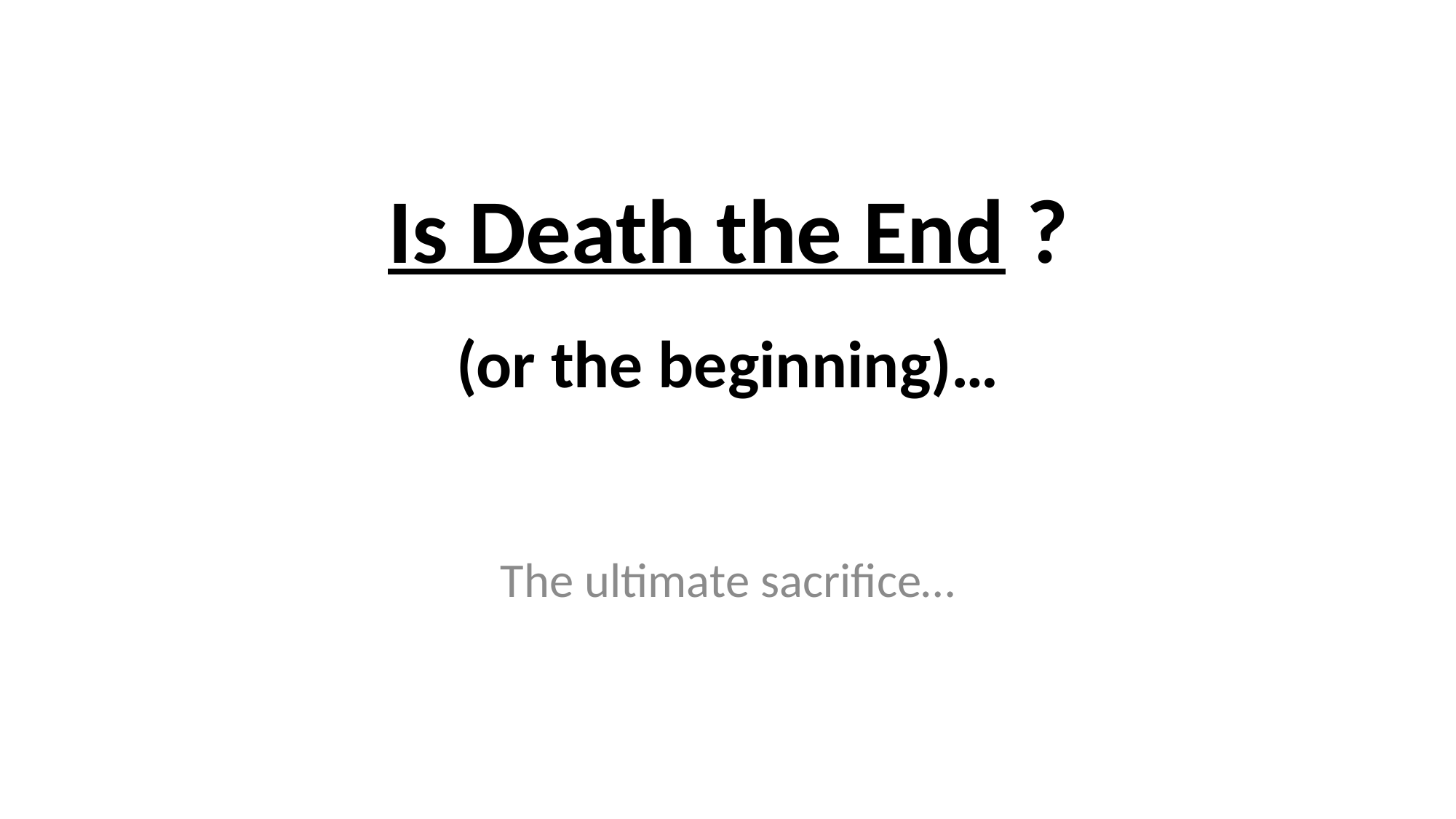

# Is Death the End ? (or the beginning)…
The ultimate sacrifice…